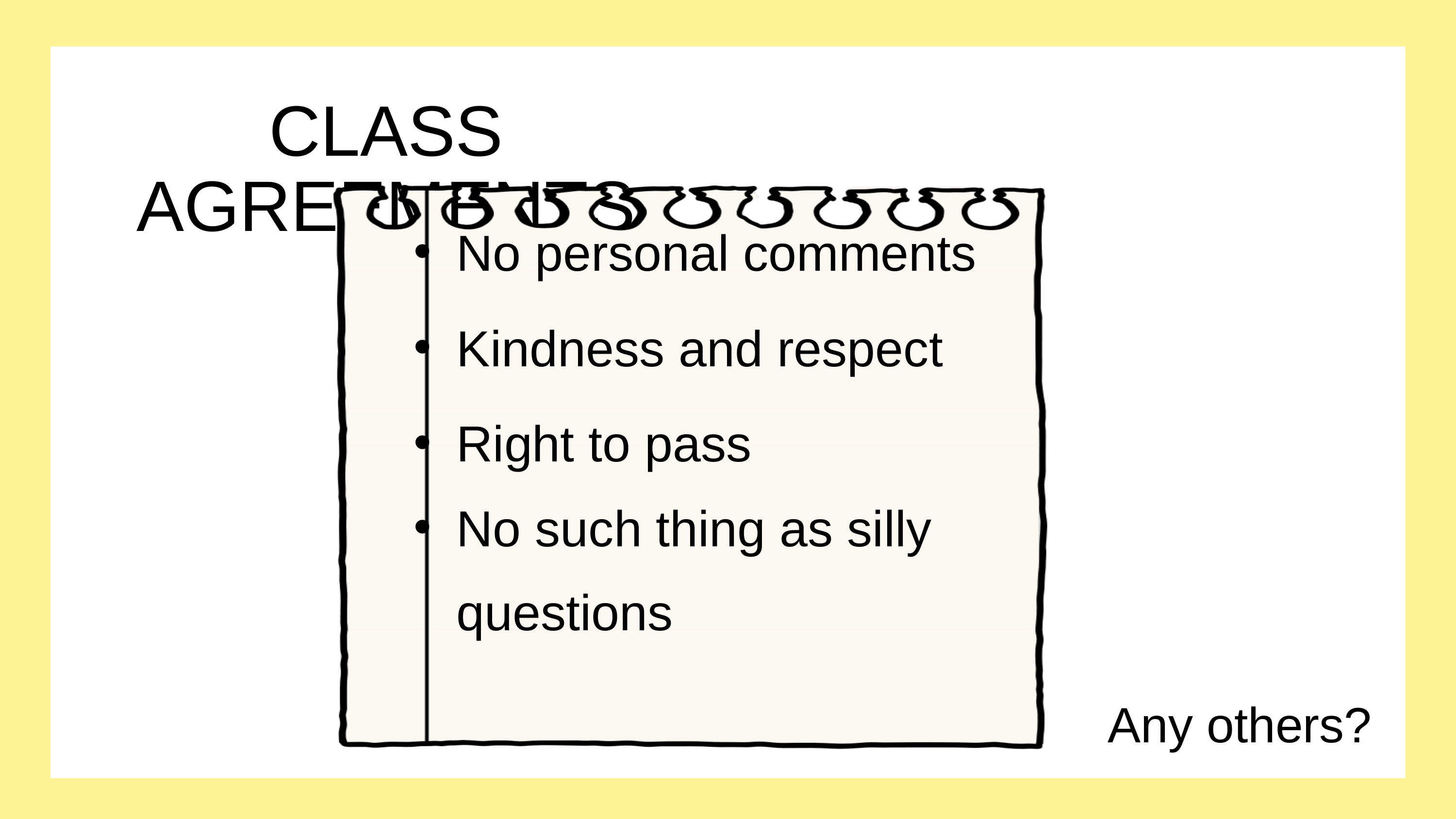

CLASS AGREEMENTS

No personal comments
Kindness and respect
Right to pass
No such thing as silly  questions

Any others?